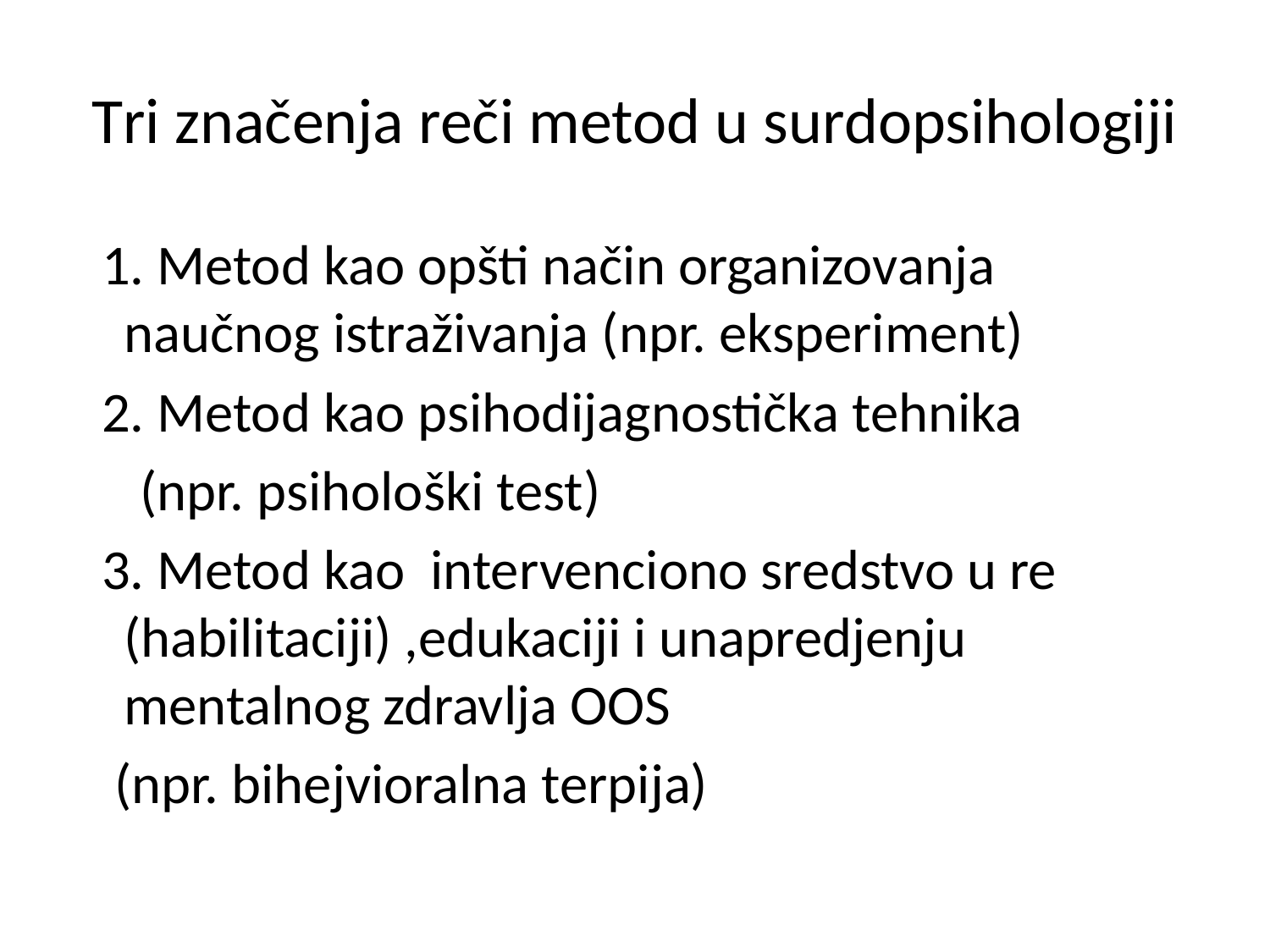

# Tri značenja reči metod u surdopsihologiji
  1. Metod kao opšti način organizovanja  naučnog istraživanja (npr. eksperiment)
  2. Metod kao psihodijagnostička tehnika
     (npr. psihološki test)
  3. Metod kao  intervenciono sredstvo u re (habilitaciji) ,edukaciji i unapredjenju mentalnog zdravlja OOS
   (npr. bihejvioralna terpija)